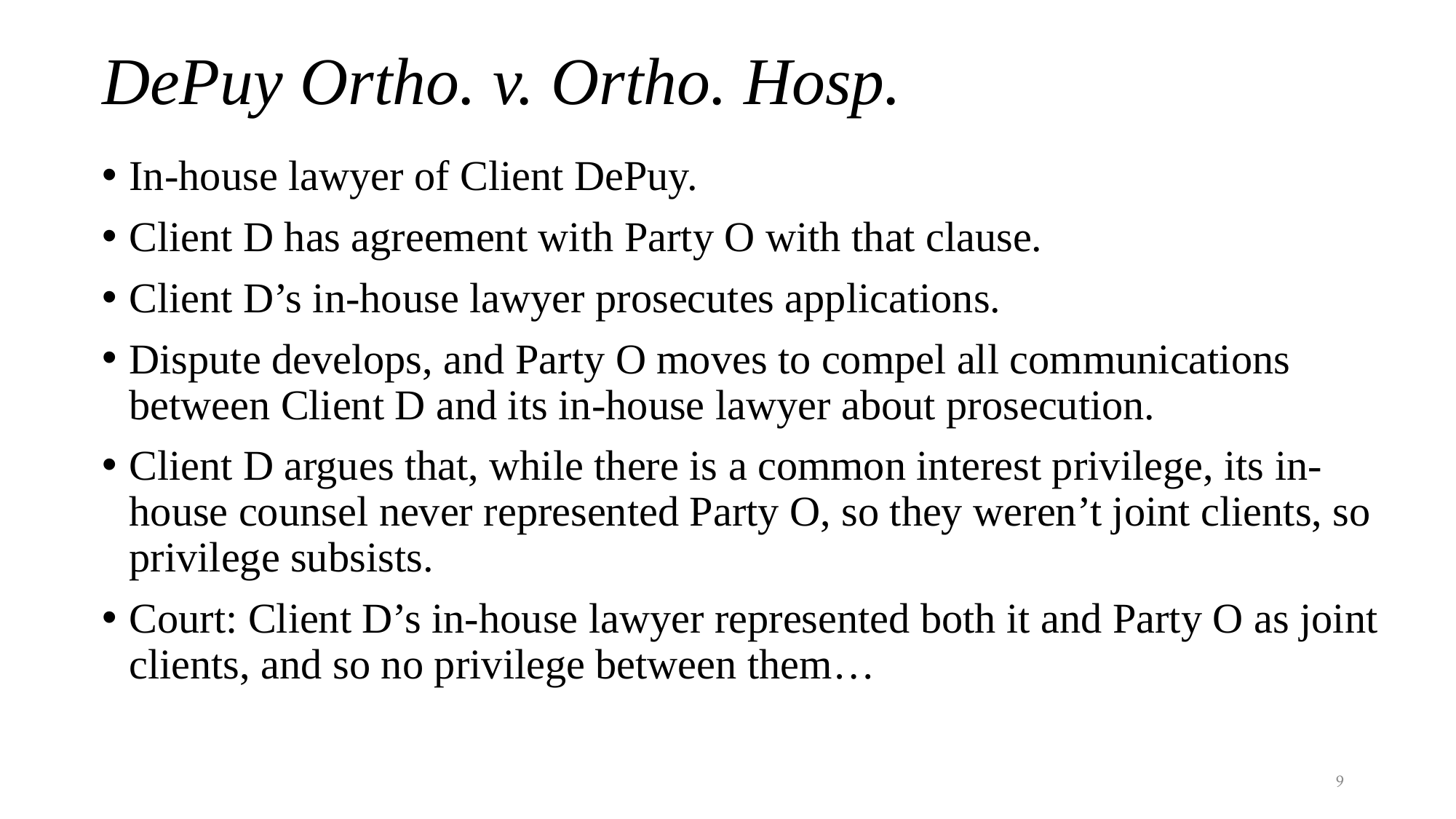

# DePuy Ortho. v. Ortho. Hosp.
In-house lawyer of Client DePuy.
Client D has agreement with Party O with that clause.
Client D’s in-house lawyer prosecutes applications.
Dispute develops, and Party O moves to compel all communications between Client D and its in-house lawyer about prosecution.
Client D argues that, while there is a common interest privilege, its in-house counsel never represented Party O, so they weren’t joint clients, so privilege subsists.
Court: Client D’s in-house lawyer represented both it and Party O as joint clients, and so no privilege between them…
9